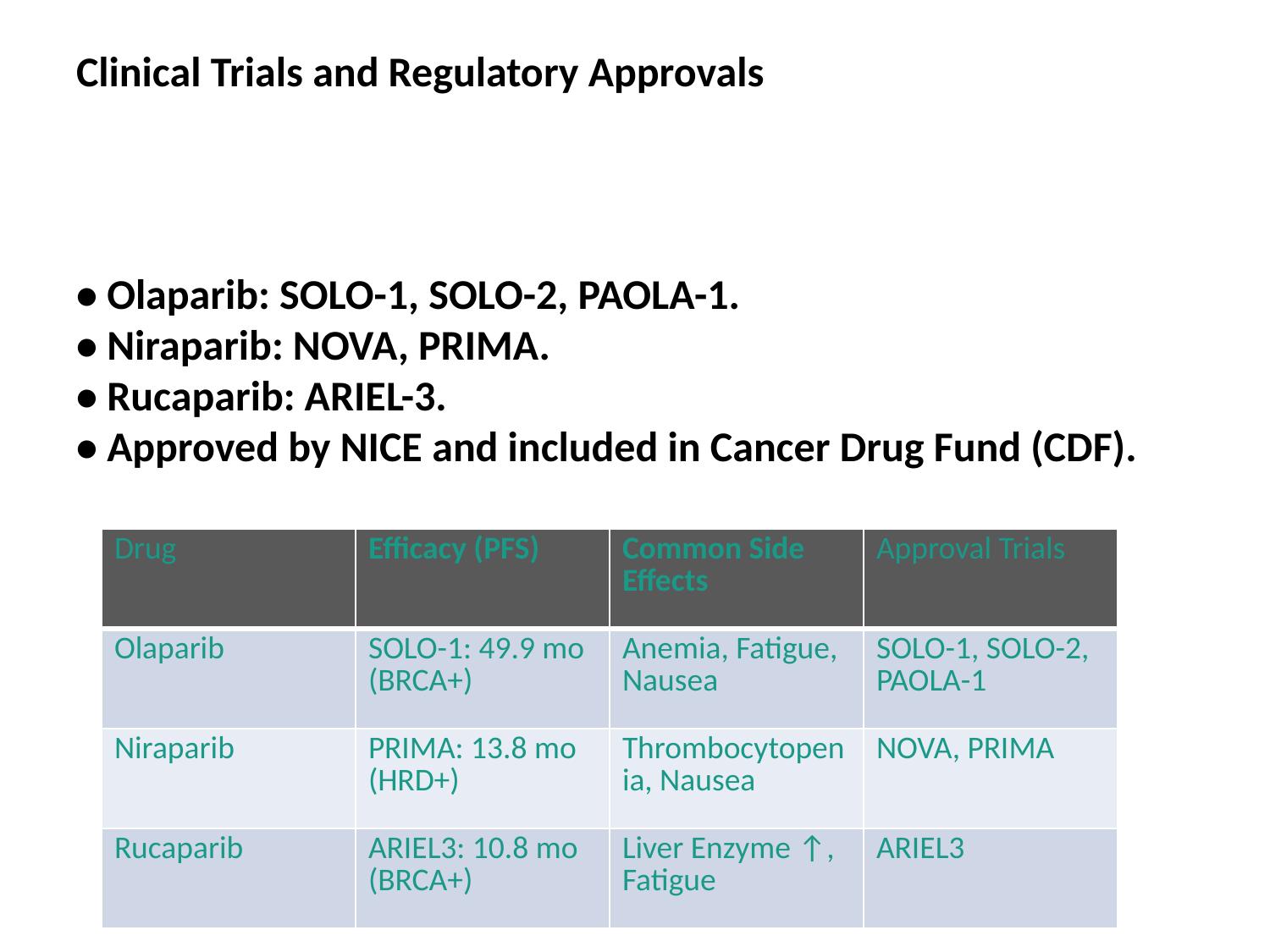

Clinical Trials and Regulatory Approvals

• Olaparib: SOLO-1, SOLO-2, PAOLA-1.
• Niraparib: NOVA, PRIMA.
• Rucaparib: ARIEL-3.
• Approved by NICE and included in Cancer Drug Fund (CDF).
| Drug | Efficacy (PFS) | Common Side Effects | Approval Trials |
| --- | --- | --- | --- |
| Olaparib | SOLO-1: 49.9 mo (BRCA+) | Anemia, Fatigue, Nausea | SOLO-1, SOLO-2, PAOLA-1 |
| Niraparib | PRIMA: 13.8 mo (HRD+) | Thrombocytopenia, Nausea | NOVA, PRIMA |
| Rucaparib | ARIEL3: 10.8 mo (BRCA+) | Liver Enzyme ↑, Fatigue | ARIEL3 |